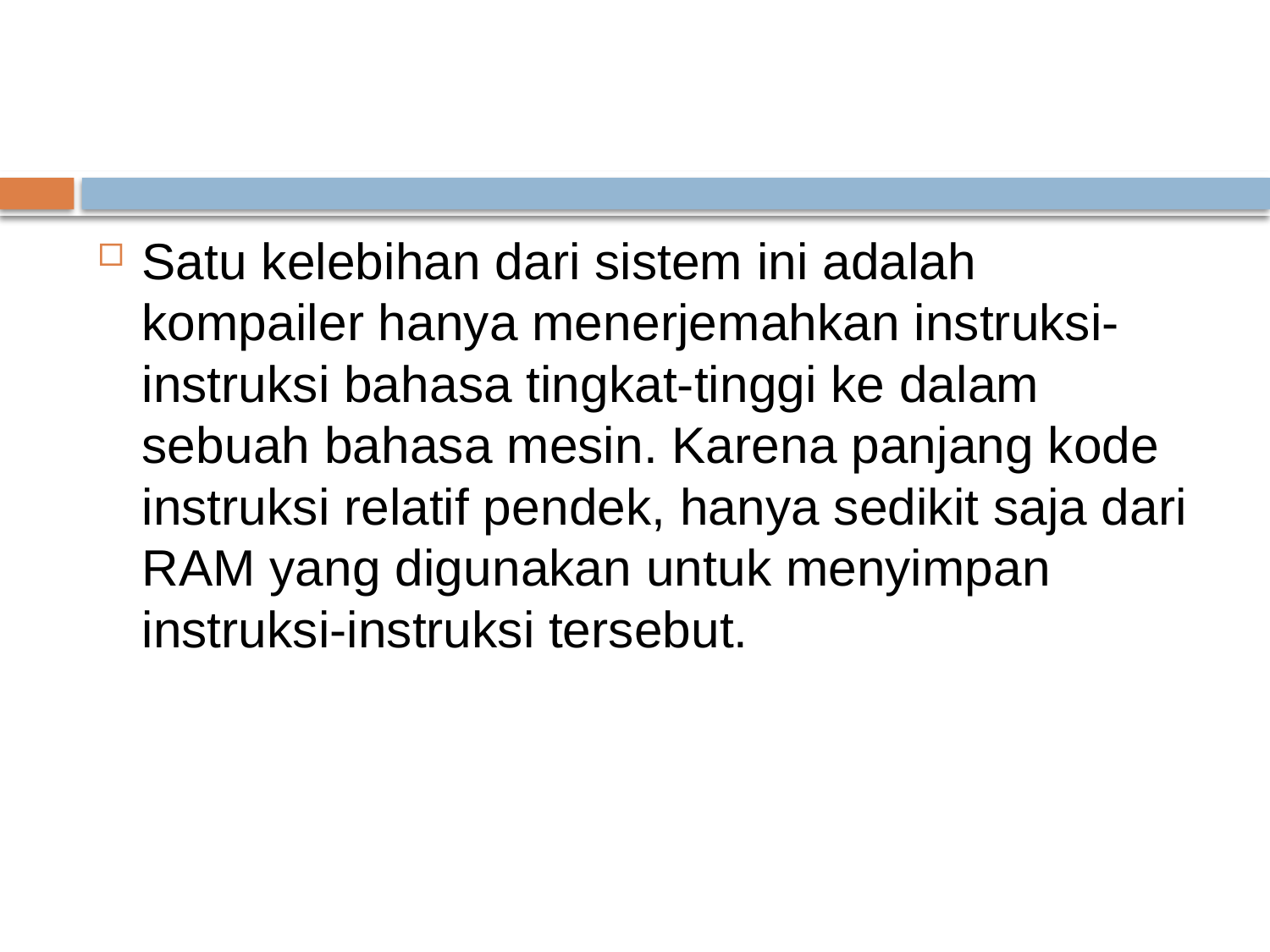

#
Satu kelebihan dari sistem ini adalah kompailer hanya menerjemahkan instruksi-instruksi bahasa tingkat-tinggi ke dalam sebuah bahasa mesin. Karena panjang kode instruksi relatif pendek, hanya sedikit saja dari RAM yang digunakan untuk menyimpan instruksi-instruksi tersebut.